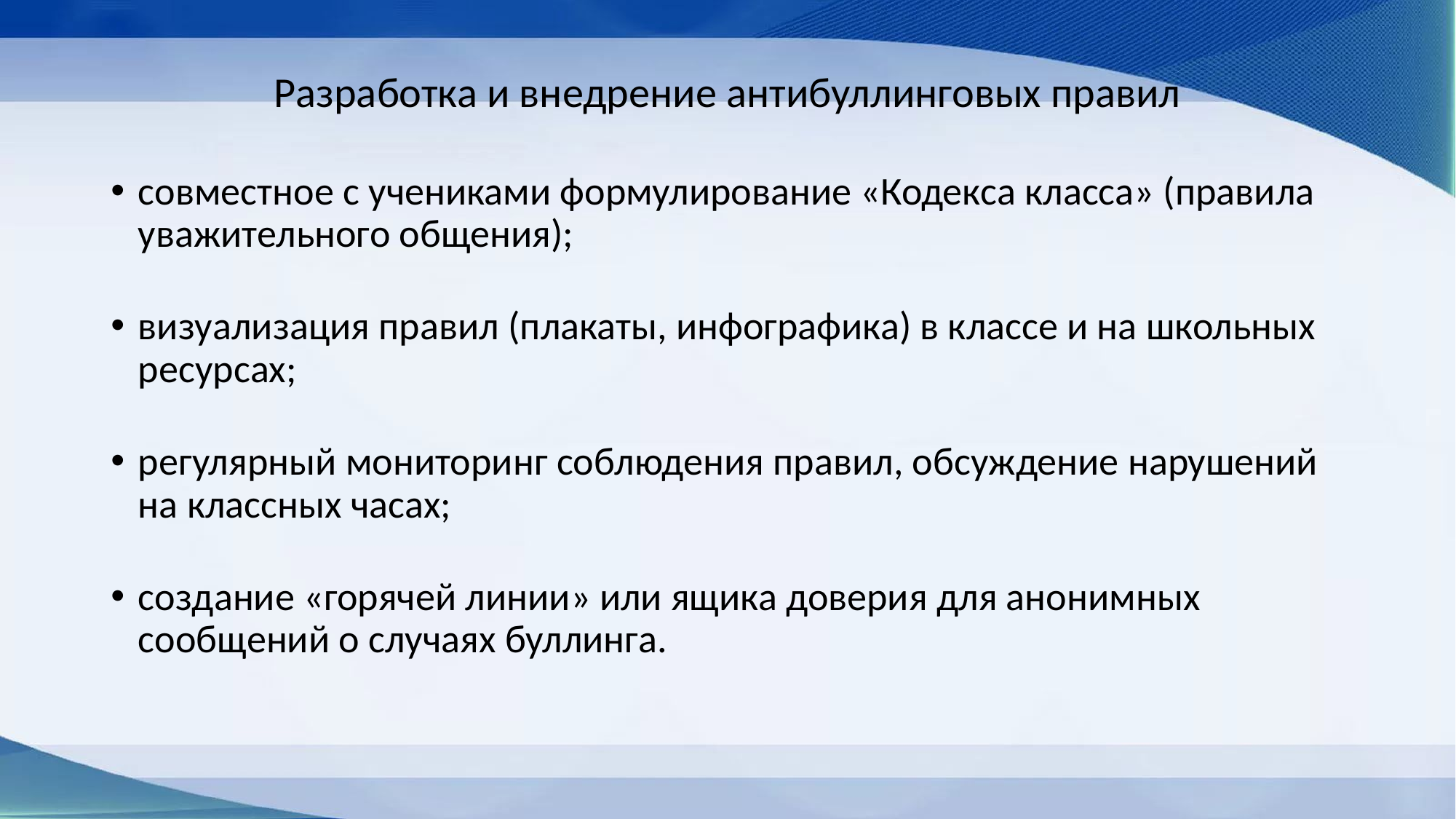

# Разработка и внедрение антибуллинговых правил
совместное с учениками формулирование «Кодекса класса» (правила уважительного общения);

визуализация правил (плакаты, инфографика) в классе и на школьных ресурсах;

регулярный мониторинг соблюдения правил, обсуждение нарушений на классных часах;

создание «горячей линии» или ящика доверия для анонимных сообщений о случаях буллинга.